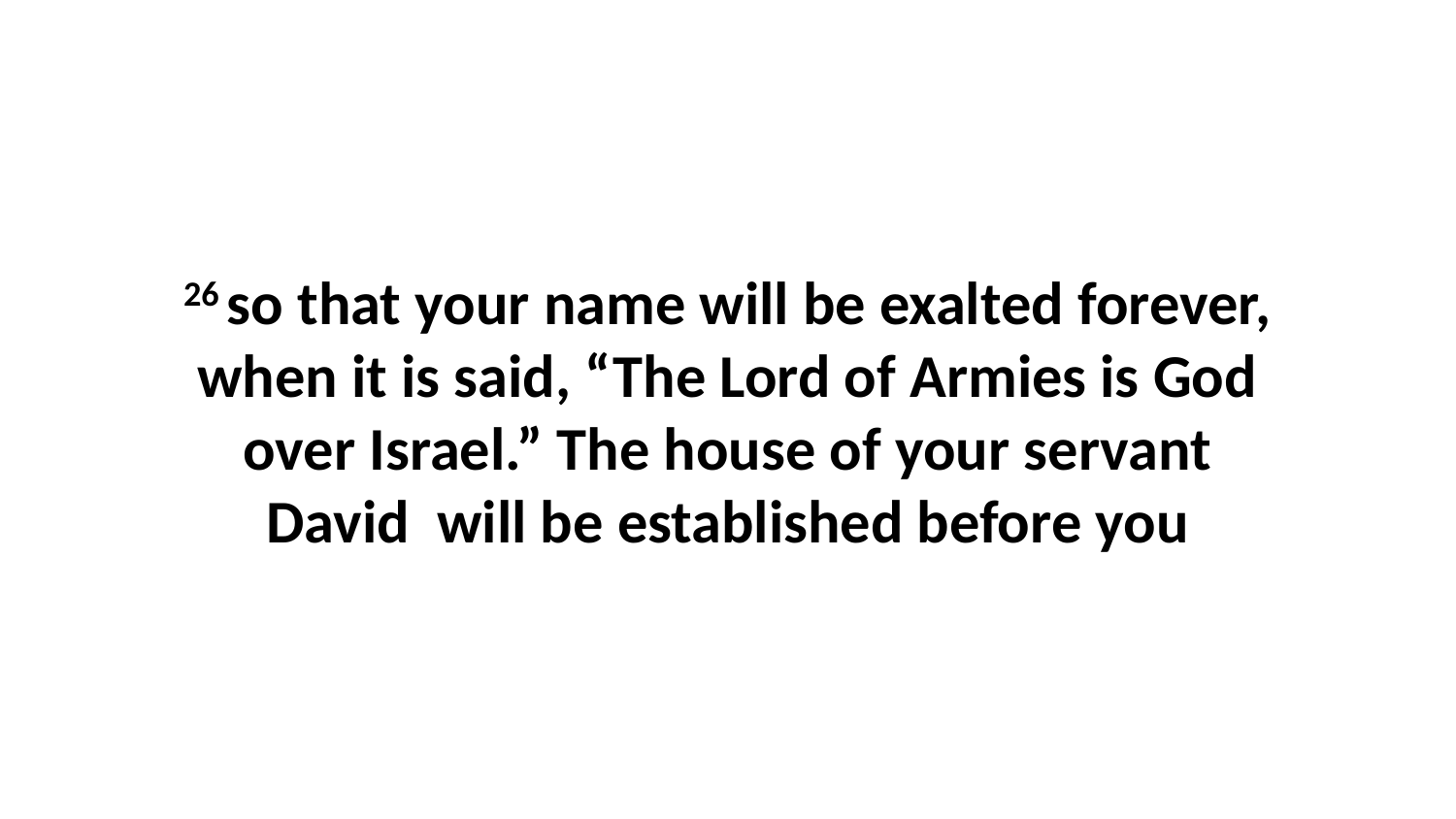

26 so that your name will be exalted forever, when it is said, “The Lord of Armies is God over Israel.” The house of your servant David  will be established before you